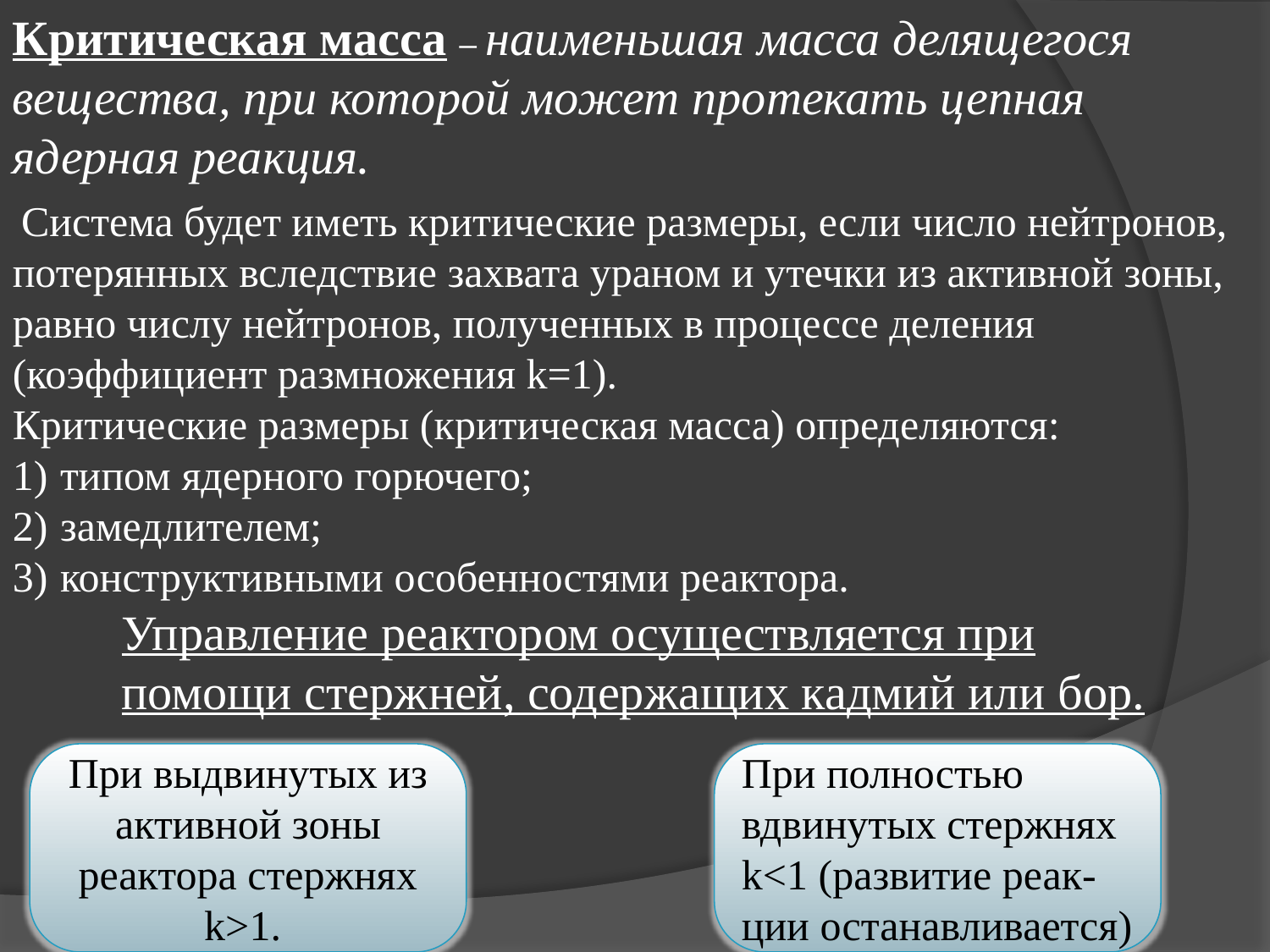

Критическая масса – наименьшая масса делящегося вещества, при которой может протекать цепная ядерная реакция.
 Система будет иметь критические размеры, если число нейтронов, потерянных вследствие захвата ураном и утечки из активной зоны, равно числу нейтронов, полученных в процессе деления (коэффициент размножения k=1).
Критические размеры (критическая масса) определяются:
типом ядерного горючего;
замедлителем;
конструктивными особенностями реактора.
Управление реактором осуществляется при помощи стержней, содержащих кадмий или бор.

При выдвинутых из активной зоны реактора стержнях k>1.
При полностью вдвинутых стержнях k<1 (развитие реак-   ции останавливается)